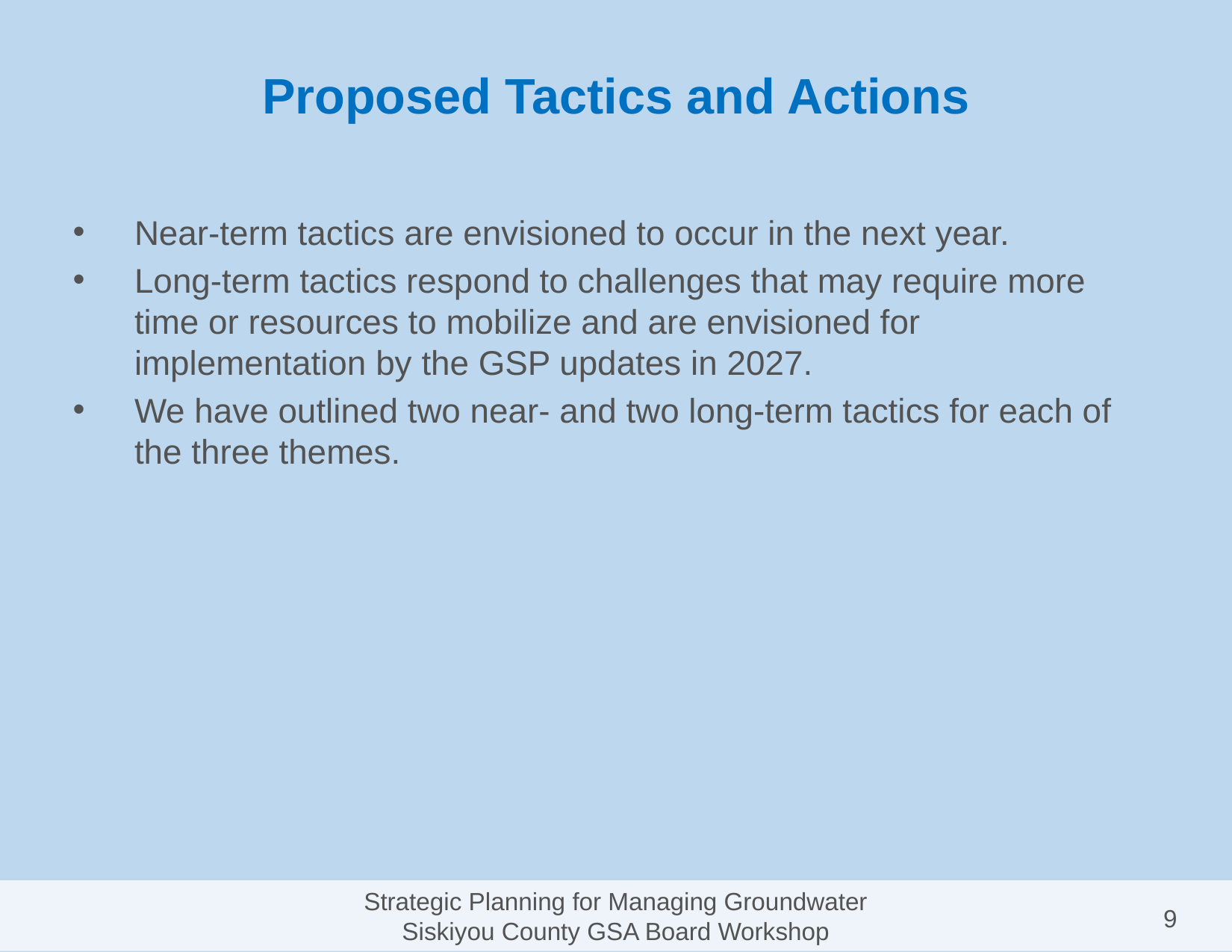

# Proposed Tactics and Actions
Near-term tactics are envisioned to occur in the next year.
Long-term tactics respond to challenges that may require more time or resources to mobilize and are envisioned for implementation by the GSP updates in 2027.
We have outlined two near- and two long-term tactics for each of the three themes.
Strategic Planning for Managing Groundwater
Siskiyou County GSA Board Workshop
9